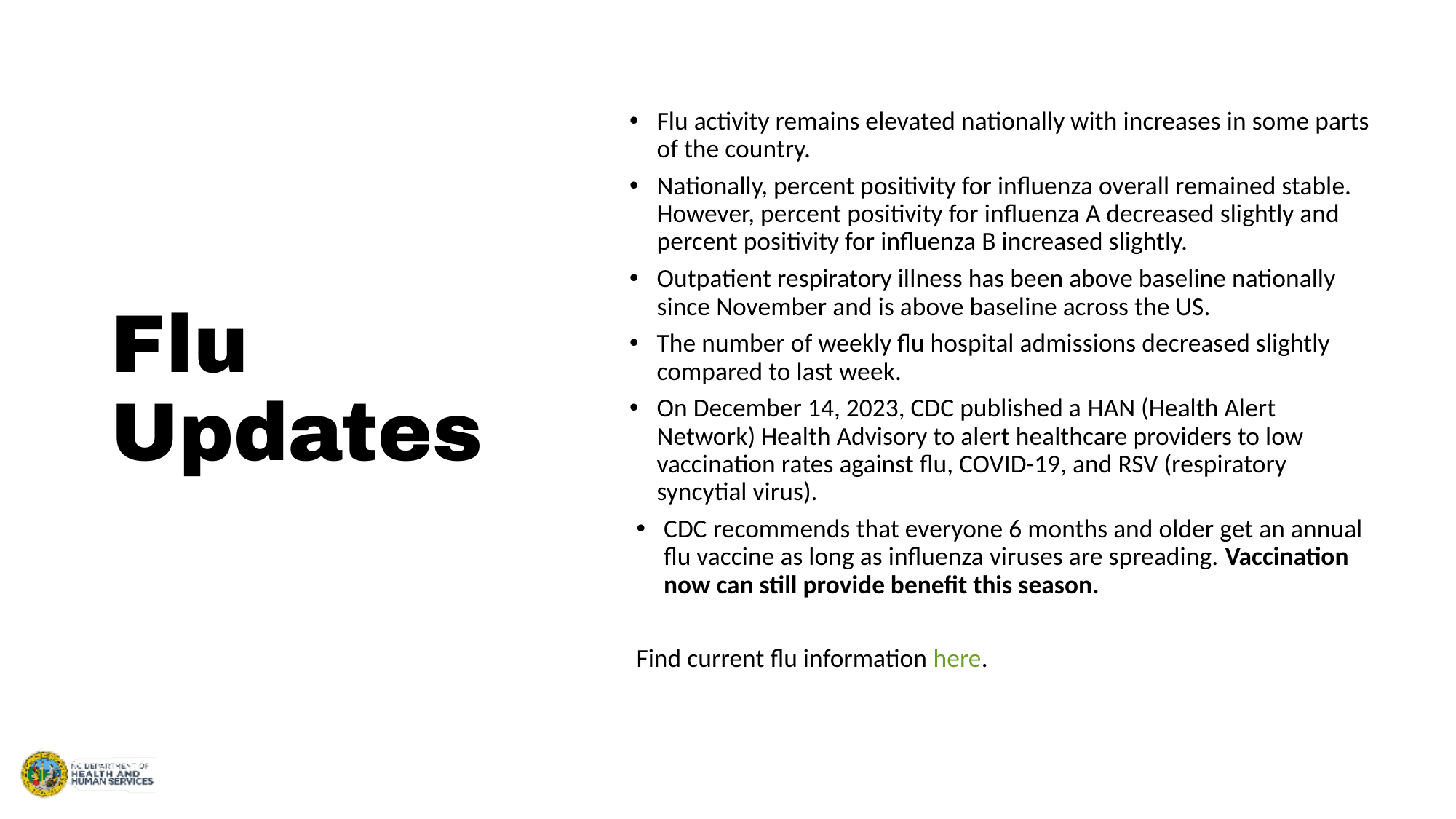

# Flu Updates
Flu activity remains elevated nationally with increases in some parts of the country.
Nationally, percent positivity for influenza overall remained stable. However, percent positivity for influenza A decreased slightly and percent positivity for influenza B increased slightly.
Outpatient respiratory illness has been above baseline nationally since November and is above baseline across the US.
The number of weekly flu hospital admissions decreased slightly compared to last week.
On December 14, 2023, CDC published a HAN (Health Alert Network) Health Advisory to alert healthcare providers to low vaccination rates against flu, COVID-19, and RSV (respiratory syncytial virus).
CDC recommends that everyone 6 months and older get an annual flu vaccine as long as influenza viruses are spreading. Vaccination now can still provide benefit this season.

Find current flu information here.